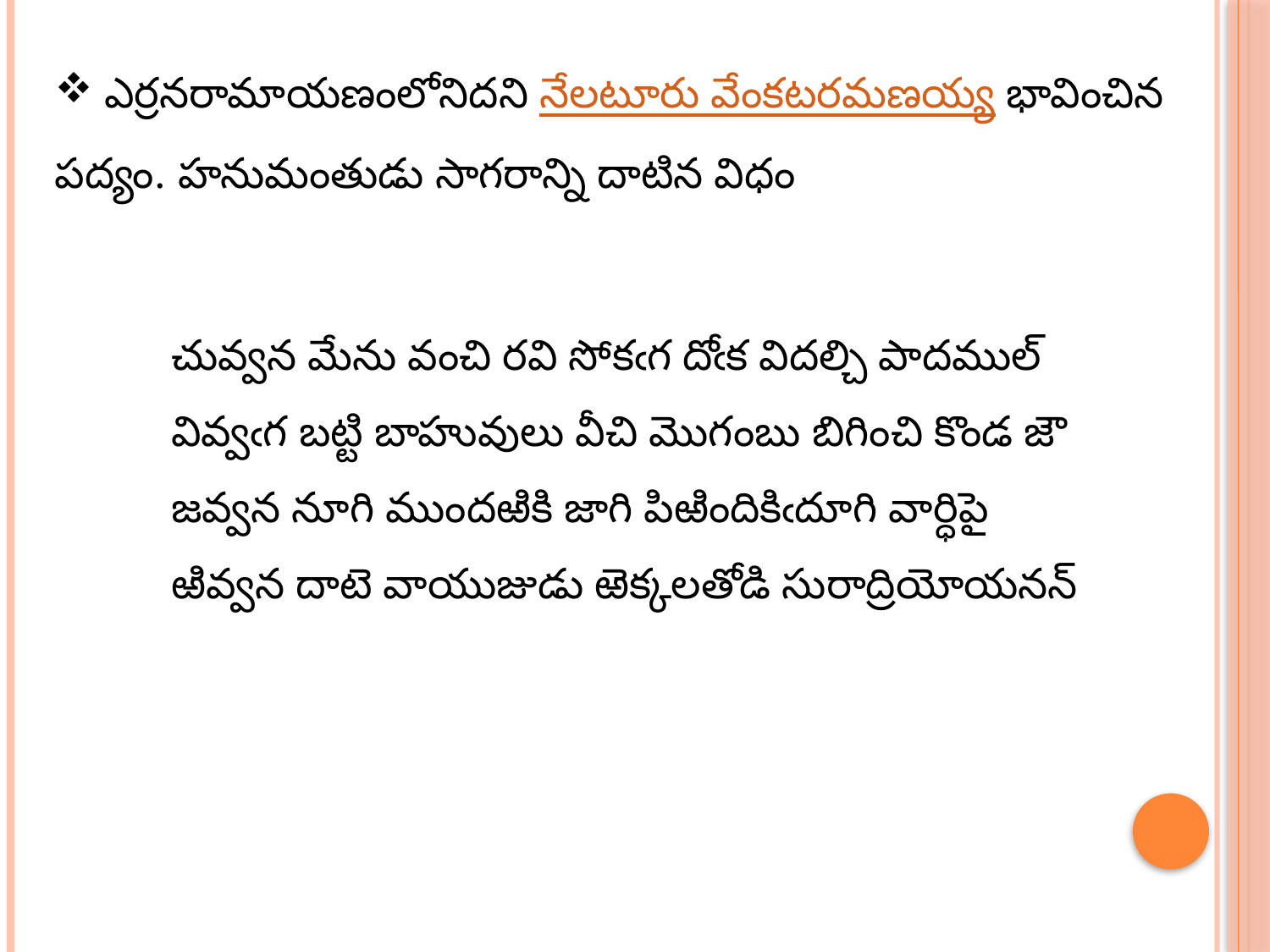

ఎర్రనరామాయణంలోనిదని నేలటూరు వేంకటరమణయ్య భావించిన పద్యం. హనుమంతుడు సాగరాన్ని దాటిన విధం
చువ్వన మేను వంచి రవి సోకఁగ దోఁక విదల్చి పాదముల్
వివ్వఁగ బట్టి బాహువులు వీచి మొగంబు బిగించి కొండ జౌ
జవ్వన నూగి ముందఱికి జాగి పిఱిందికిఁదూగి వార్ధిపై
ఱివ్వన దాటె వాయుజుడు ఱెక్కలతోడి సురాద్రియోయనన్